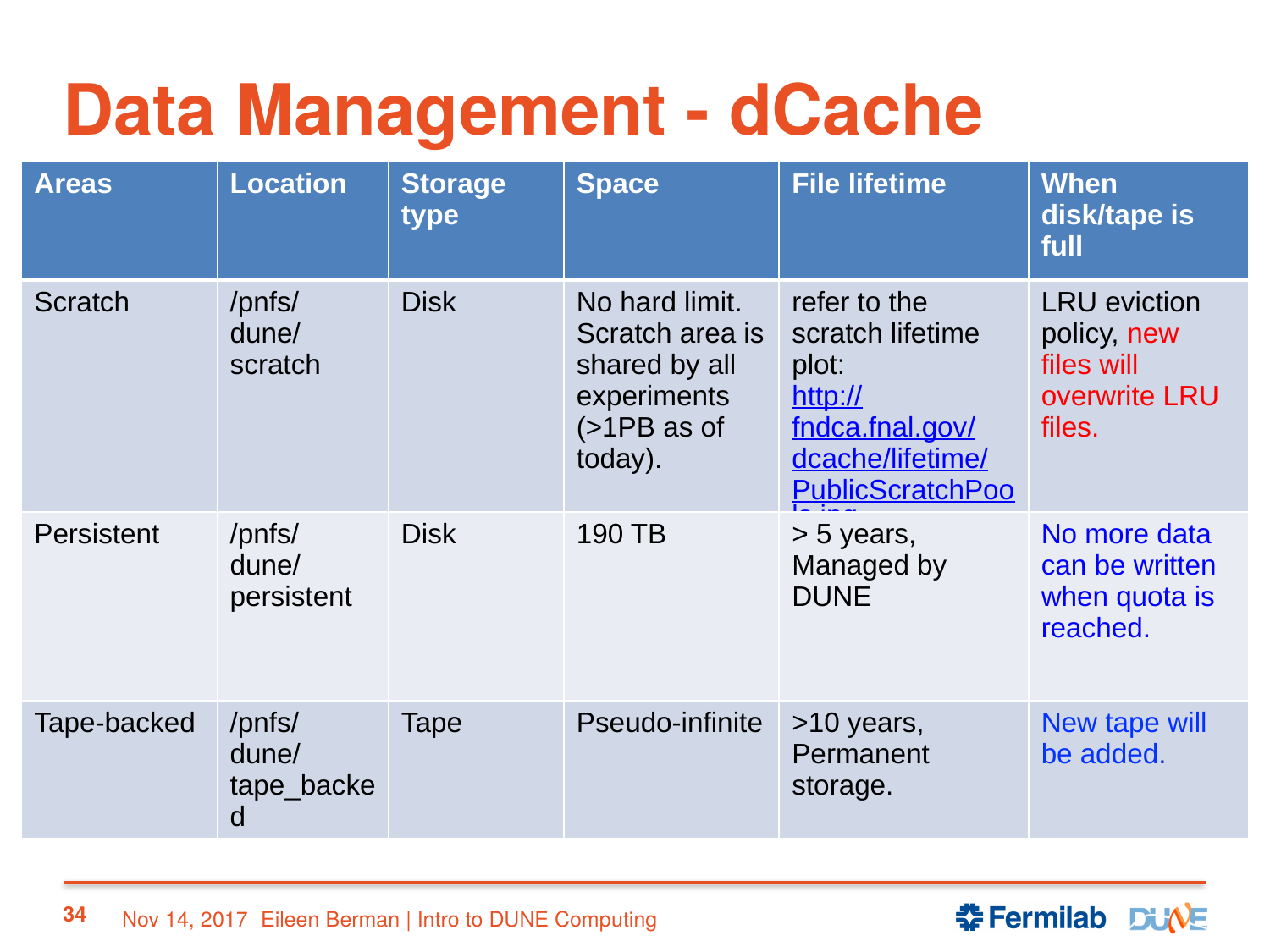

# Data Management - dCache
| Areas | Location | Storage type | Space | File lifetime | When disk/tape is full |
| --- | --- | --- | --- | --- | --- |
| Scratch | /pnfs/dune/scratch | Disk | No hard limit. Scratch area is shared by all experiments (>1PB as of today). | refer to the scratch lifetime plot: http://fndca.fnal.gov/dcache/lifetime/PublicScratchPools.jpg | LRU eviction policy, new files will overwrite LRU files. |
| Persistent | /pnfs/dune/persistent | Disk | 190 TB | > 5 years, Managed by DUNE | No more data can be written when quota is reached. |
| Tape-backed | /pnfs/dune/tape\_backed | Tape | Pseudo-infinite | >10 years, Permanent storage. | New tape will be added. |
34
Nov 14, 2017
Eileen Berman | Intro to DUNE Computing